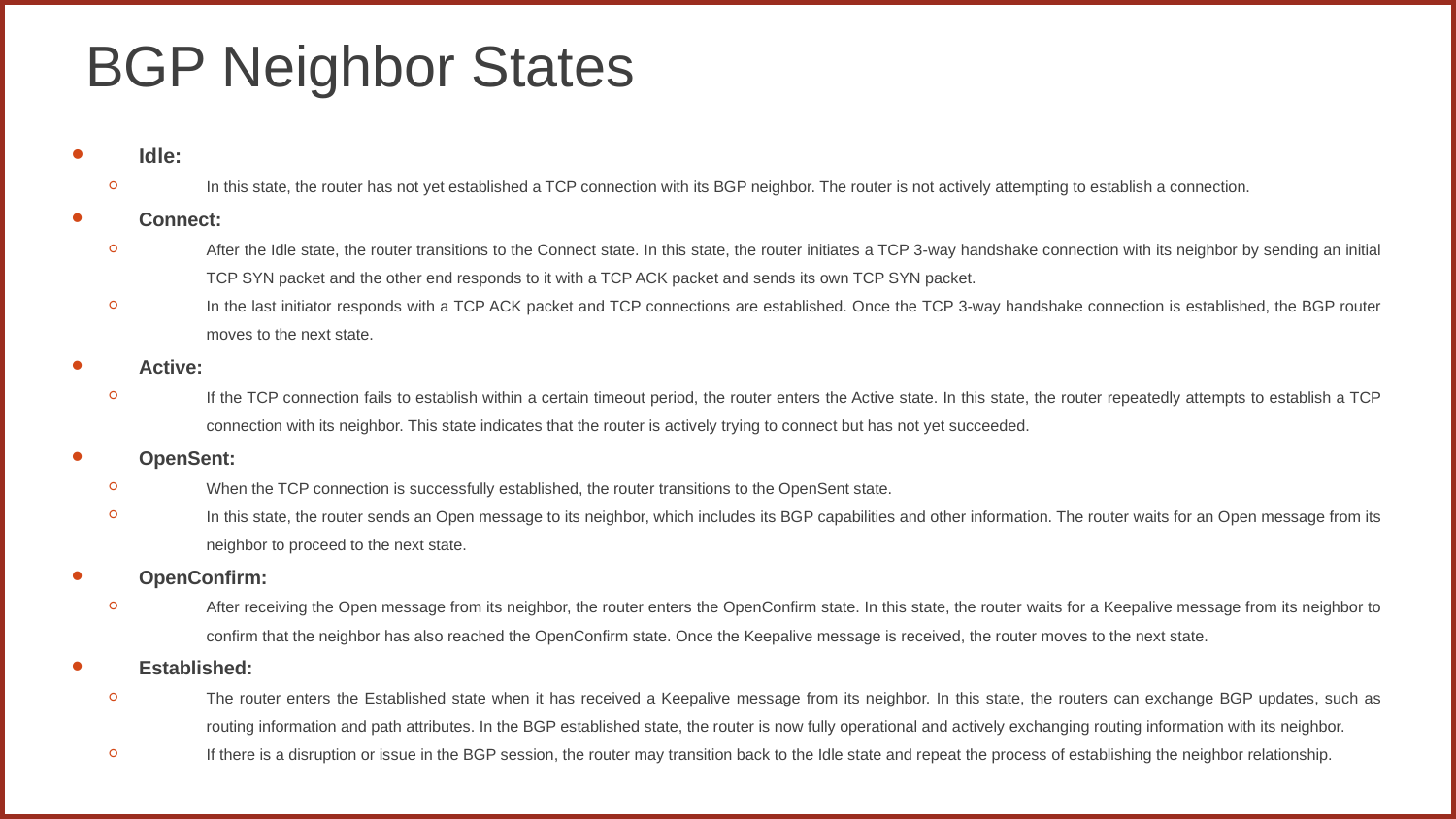

# BGP Neighbor States
Idle:
In this state, the router has not yet established a TCP connection with its BGP neighbor. The router is not actively attempting to establish a connection.
Connect:
After the Idle state, the router transitions to the Connect state. In this state, the router initiates a TCP 3-way handshake connection with its neighbor by sending an initial TCP SYN packet and the other end responds to it with a TCP ACK packet and sends its own TCP SYN packet.
In the last initiator responds with a TCP ACK packet and TCP connections are established. Once the TCP 3-way handshake connection is established, the BGP router moves to the next state.
Active:
If the TCP connection fails to establish within a certain timeout period, the router enters the Active state. In this state, the router repeatedly attempts to establish a TCP connection with its neighbor. This state indicates that the router is actively trying to connect but has not yet succeeded.
OpenSent:
When the TCP connection is successfully established, the router transitions to the OpenSent state.
In this state, the router sends an Open message to its neighbor, which includes its BGP capabilities and other information. The router waits for an Open message from its neighbor to proceed to the next state.
OpenConfirm:
After receiving the Open message from its neighbor, the router enters the OpenConfirm state. In this state, the router waits for a Keepalive message from its neighbor to confirm that the neighbor has also reached the OpenConfirm state. Once the Keepalive message is received, the router moves to the next state.
Established:
The router enters the Established state when it has received a Keepalive message from its neighbor. In this state, the routers can exchange BGP updates, such as routing information and path attributes. In the BGP established state, the router is now fully operational and actively exchanging routing information with its neighbor.
If there is a disruption or issue in the BGP session, the router may transition back to the Idle state and repeat the process of establishing the neighbor relationship.